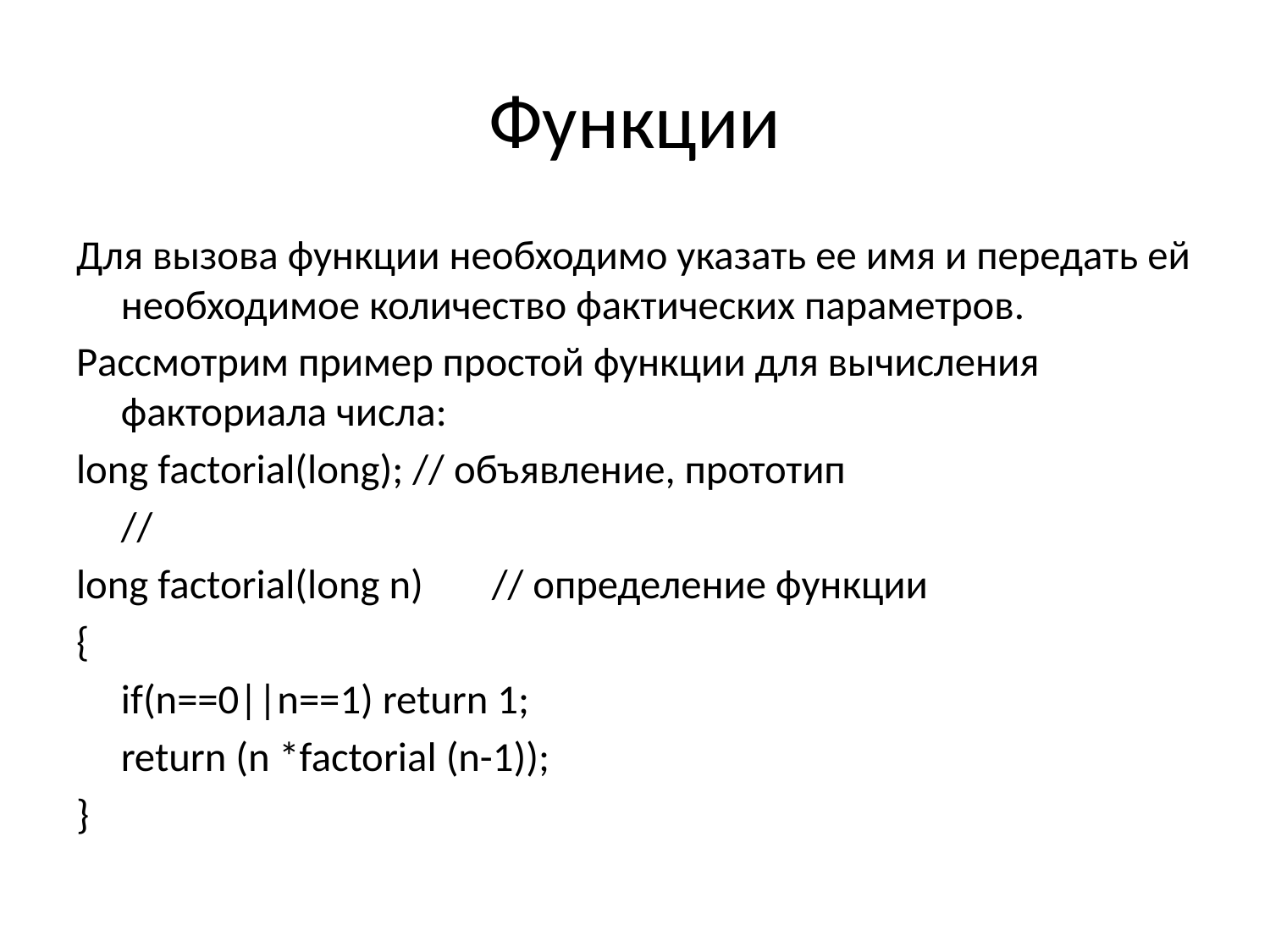

# Функции
Для вызова функции необходимо указать ее имя и передать ей необходимое количество фактических параметров.
Рассмотрим пример простой функции для вычисления факториала числа:
long factorial(long); // объявление, прототип
	//
long factorial(long n)	// определение функции
{
	if(n==0||n==1) return 1;
	return (n *factorial (n-1));
}